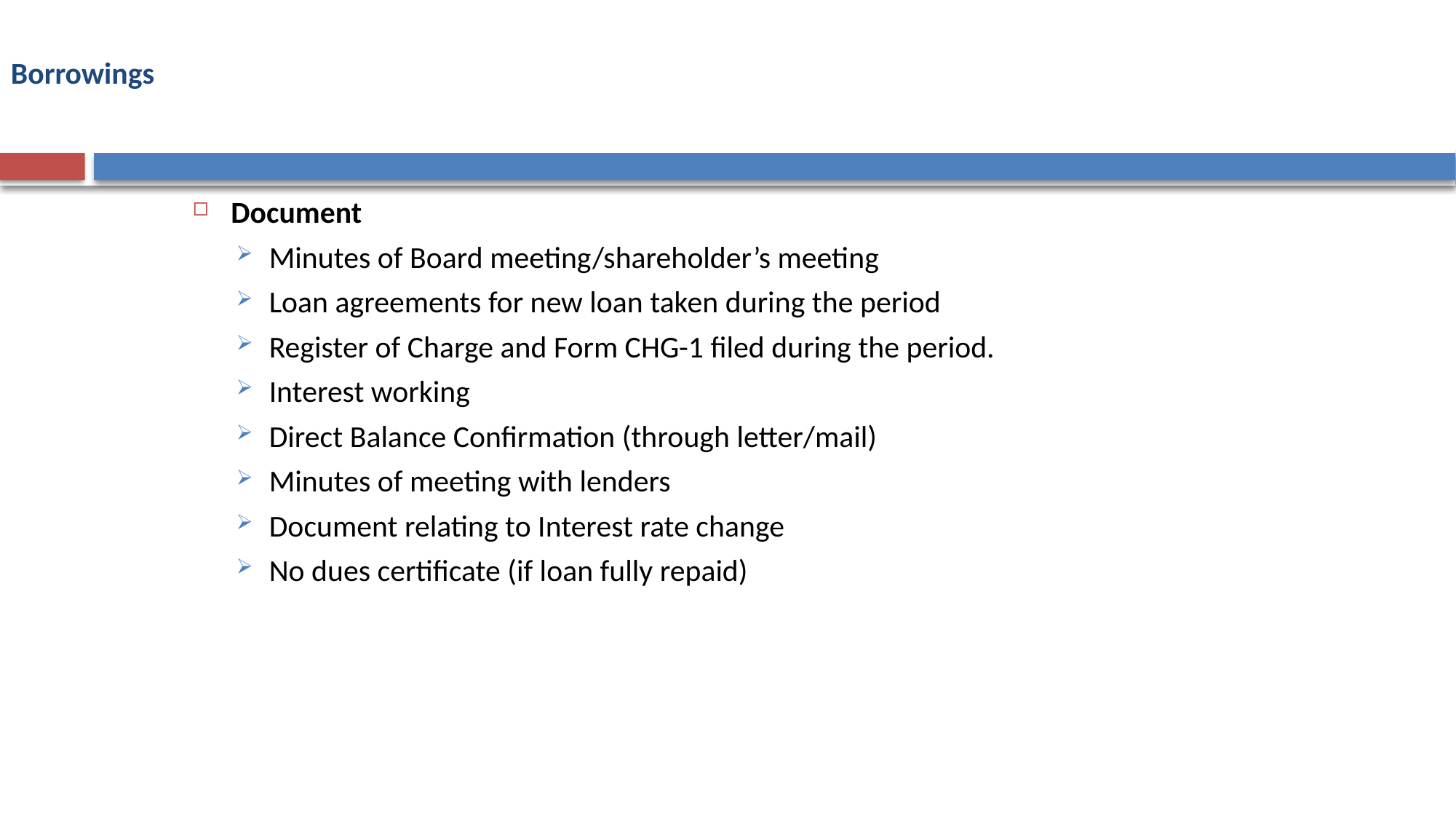

Borrowings
Document
Minutes of Board meeting/shareholder’s meeting
Loan agreements for new loan taken during the period
Register of Charge and Form CHG-1 filed during the period.
Interest working
Direct Balance Confirmation (through letter/mail)
Minutes of meeting with lenders
Document relating to Interest rate change
No dues certificate (if loan fully repaid)